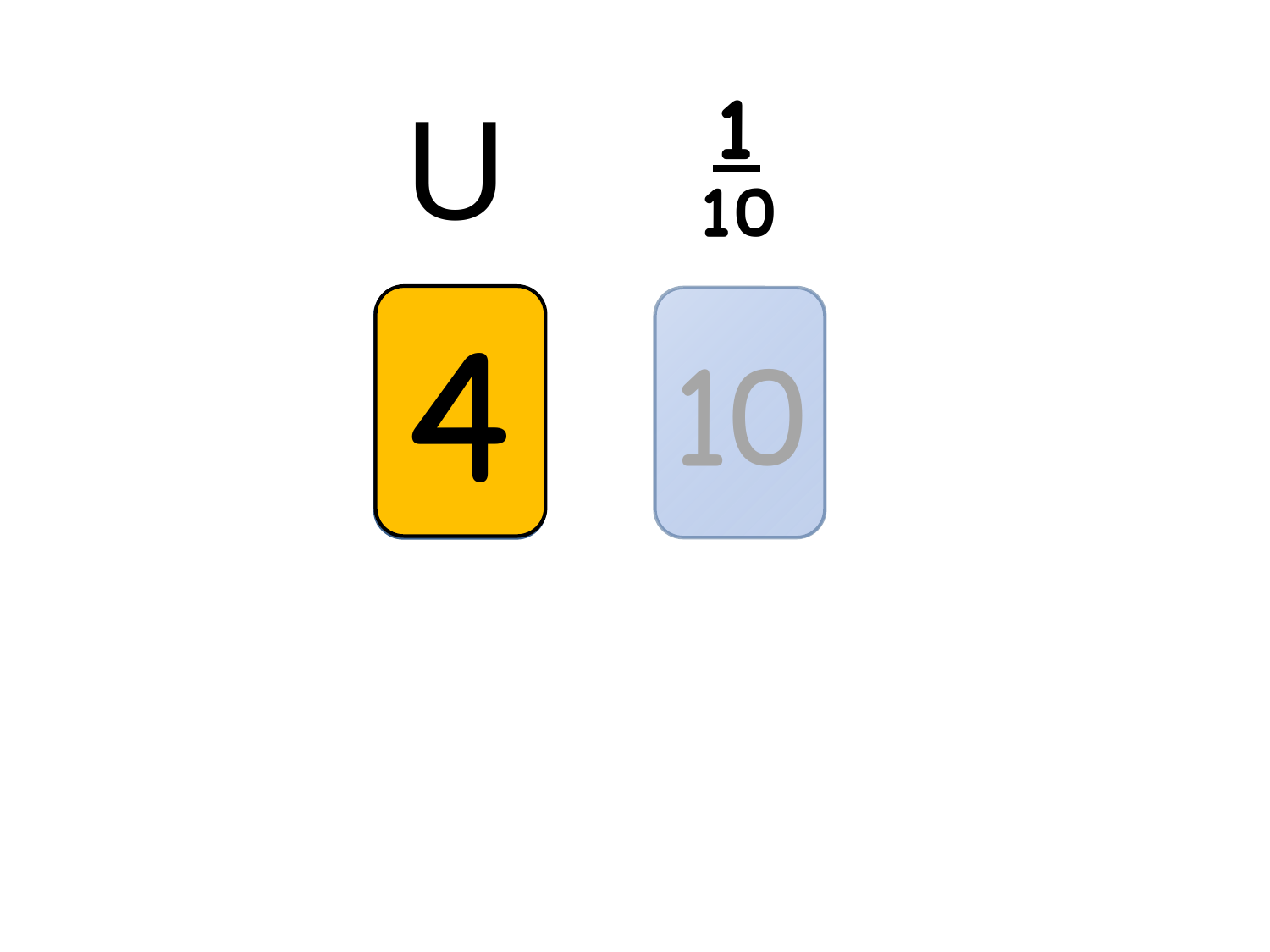

U
1
10

6
8
9
1
4
7
5
2
3
4
10
3